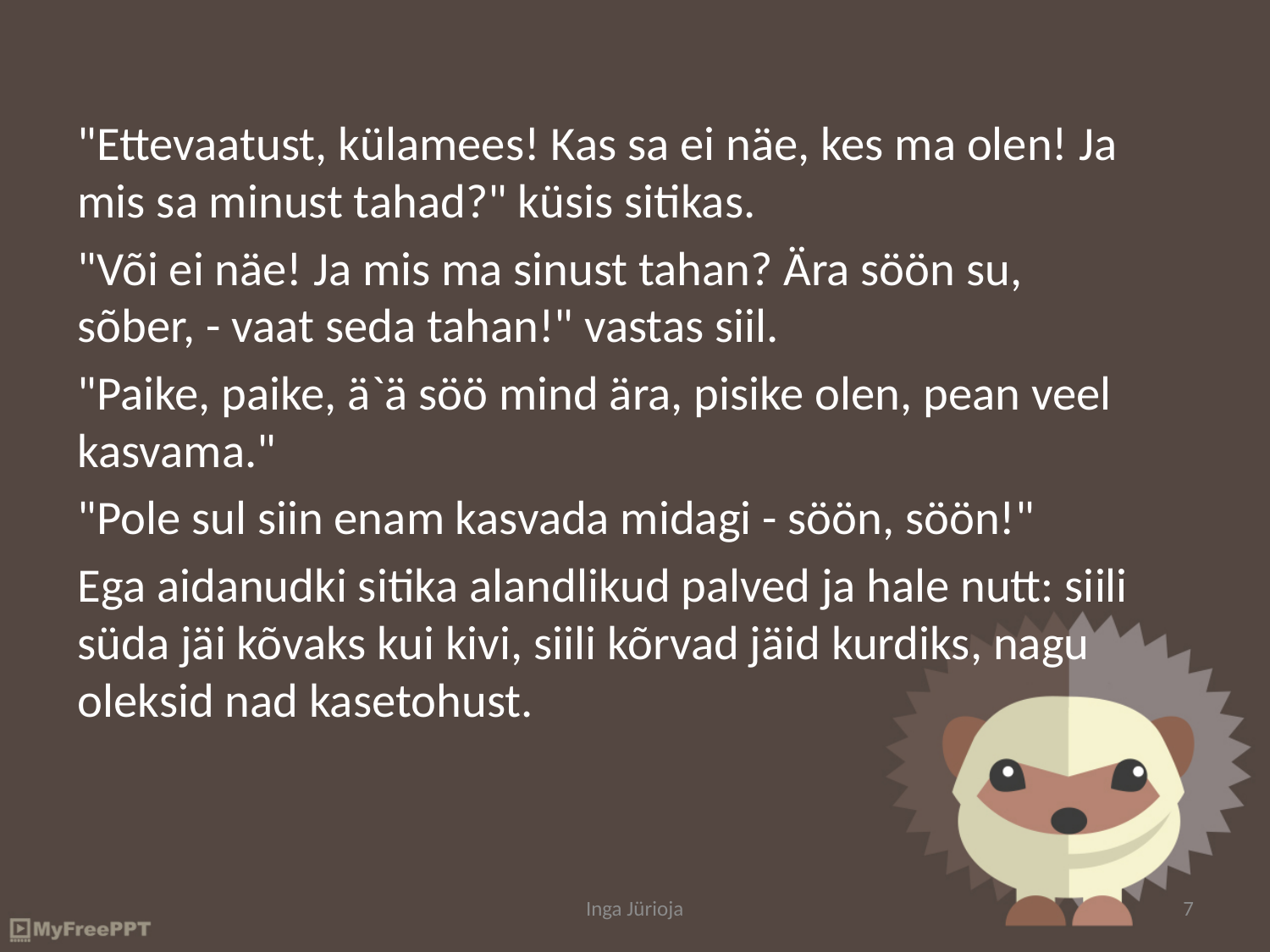

"Ettevaatust, külamees! Kas sa ei näe, kes ma olen! Ja mis sa minust tahad?" küsis sitikas.
"Või ei näe! Ja mis ma sinust tahan? Ära söön su, sõber, - vaat seda tahan!" vastas siil.
"Paike, paike, ä`ä söö mind ära, pisike olen, pean veel kasvama."
"Pole sul siin enam kasvada midagi - söön, söön!"
Ega aidanudki sitika alandlikud palved ja hale nutt: siili süda jäi kõvaks kui kivi, siili kõrvad jäid kurdiks, nagu oleksid nad kasetohust.

Inga Jürioja
7